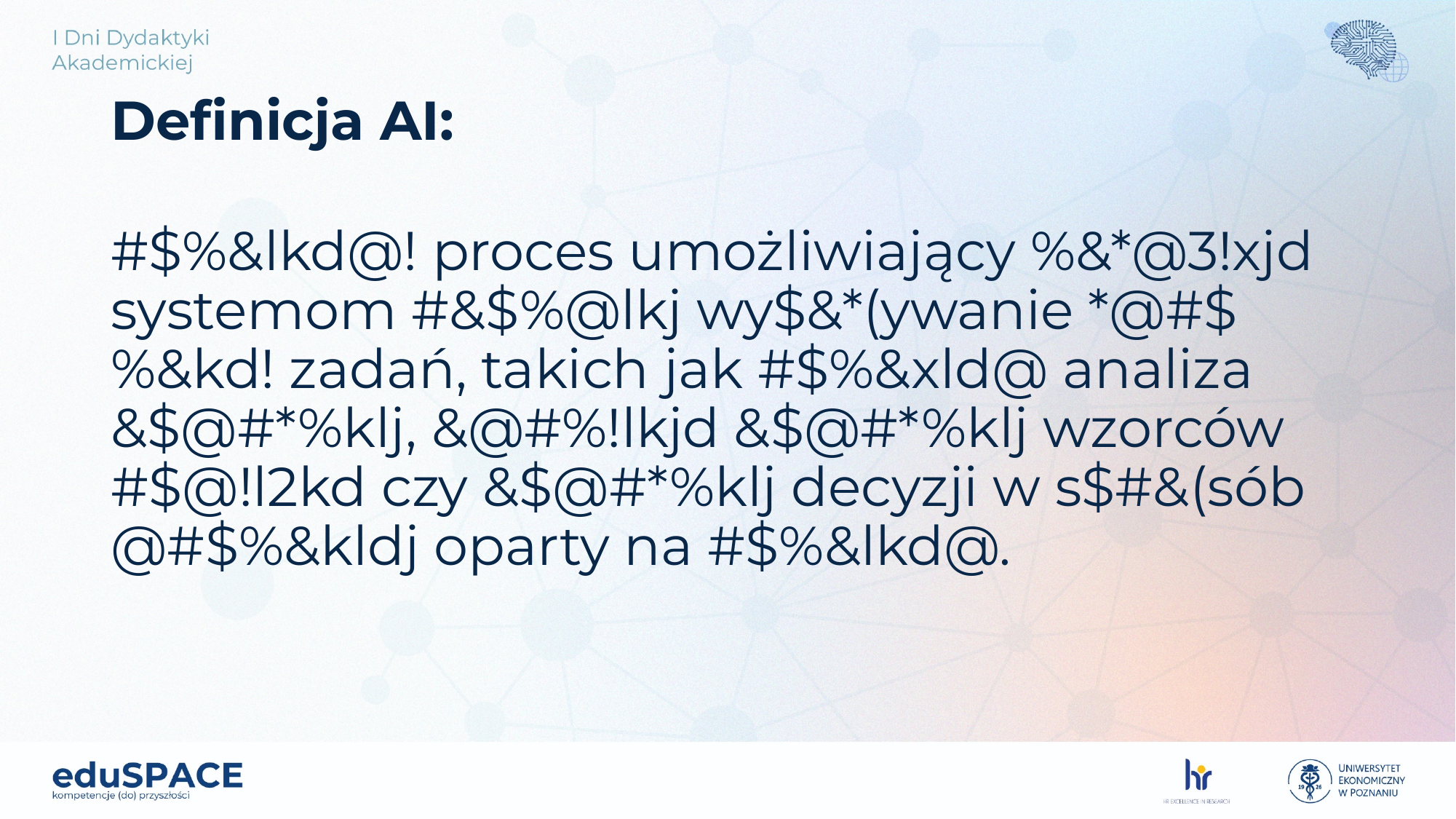

# Definicja AI:
#$%&lkd@! proces umożliwiający %&*@3!xjd systemom #&$%@lkj wy$&*(ywanie *@#$%&kd! zadań, takich jak #$%&xld@ analiza &$@#*%klj, &@#%!lkjd &$@#*%klj wzorców #$@!l2kd czy &$@#*%klj decyzji w s$#&(sób @#$%&kldj oparty na #$%&lkd@.